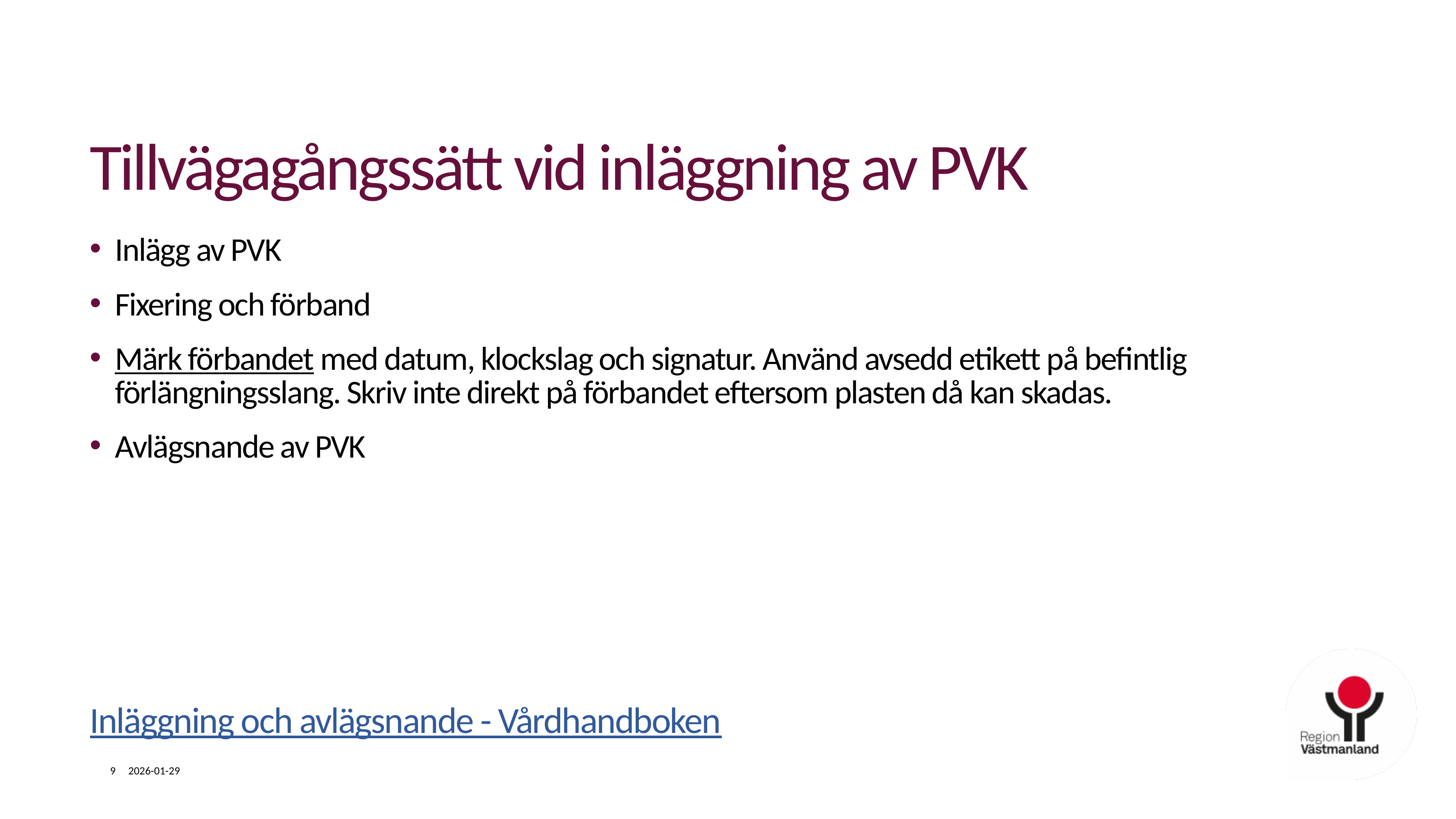

# Tillvägagångssätt vid inläggning av PVK
Inlägg av PVK
Fixering och förband
Märk förbandet med datum, klockslag och signatur. Använd avsedd etikett på befintlig förlängningsslang. Skriv inte direkt på förbandet eftersom plasten då kan skadas.
Avlägsnande av PVK

Inläggning och avlägsnande - Vårdhandboken

9
2026-01-29